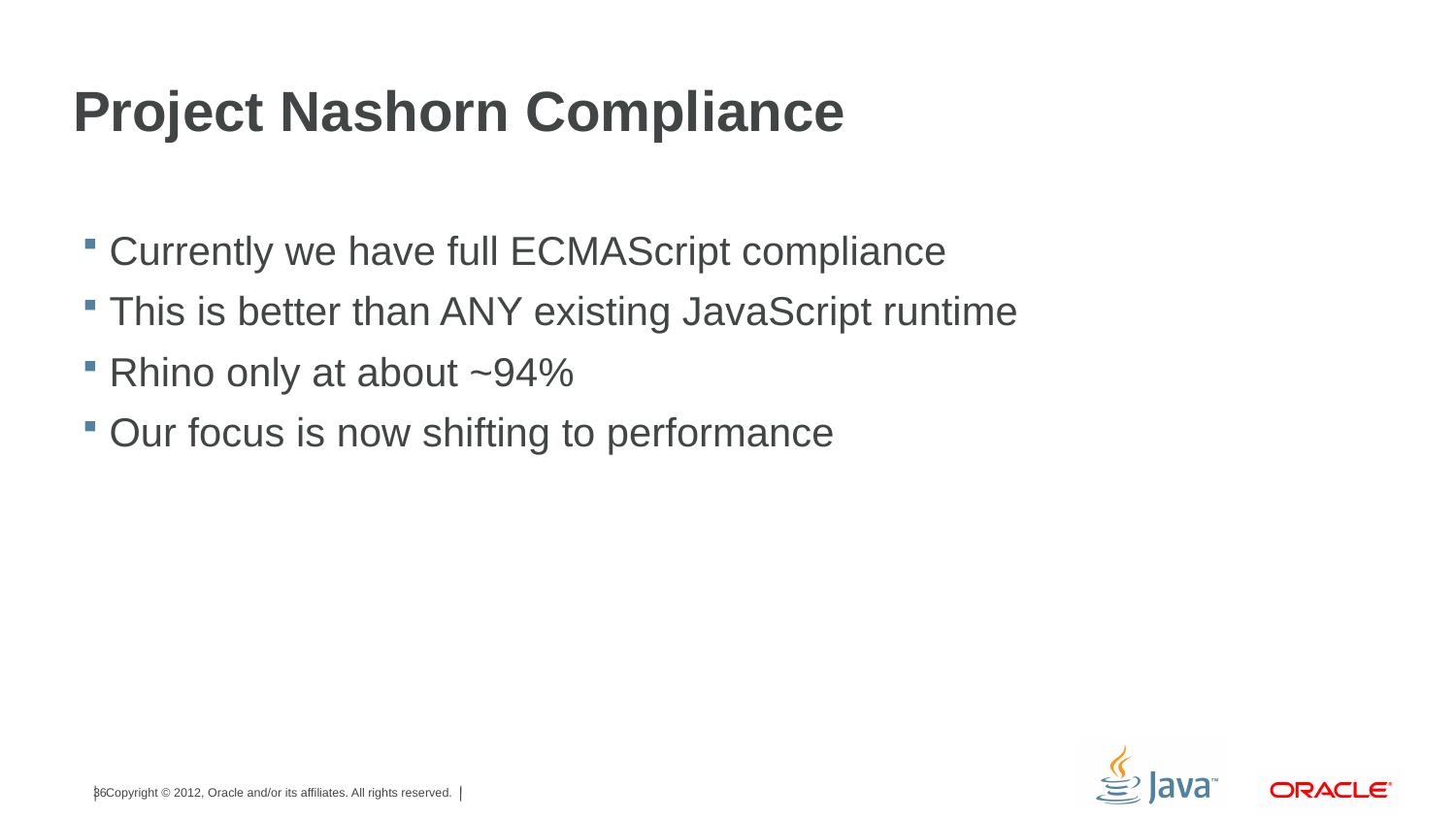

# Project Nashorn Compliance
Currently we have full ECMAScript compliance
This is better than ANY existing JavaScript runtime
Rhino only at about ~94%
Our focus is now shifting to performance